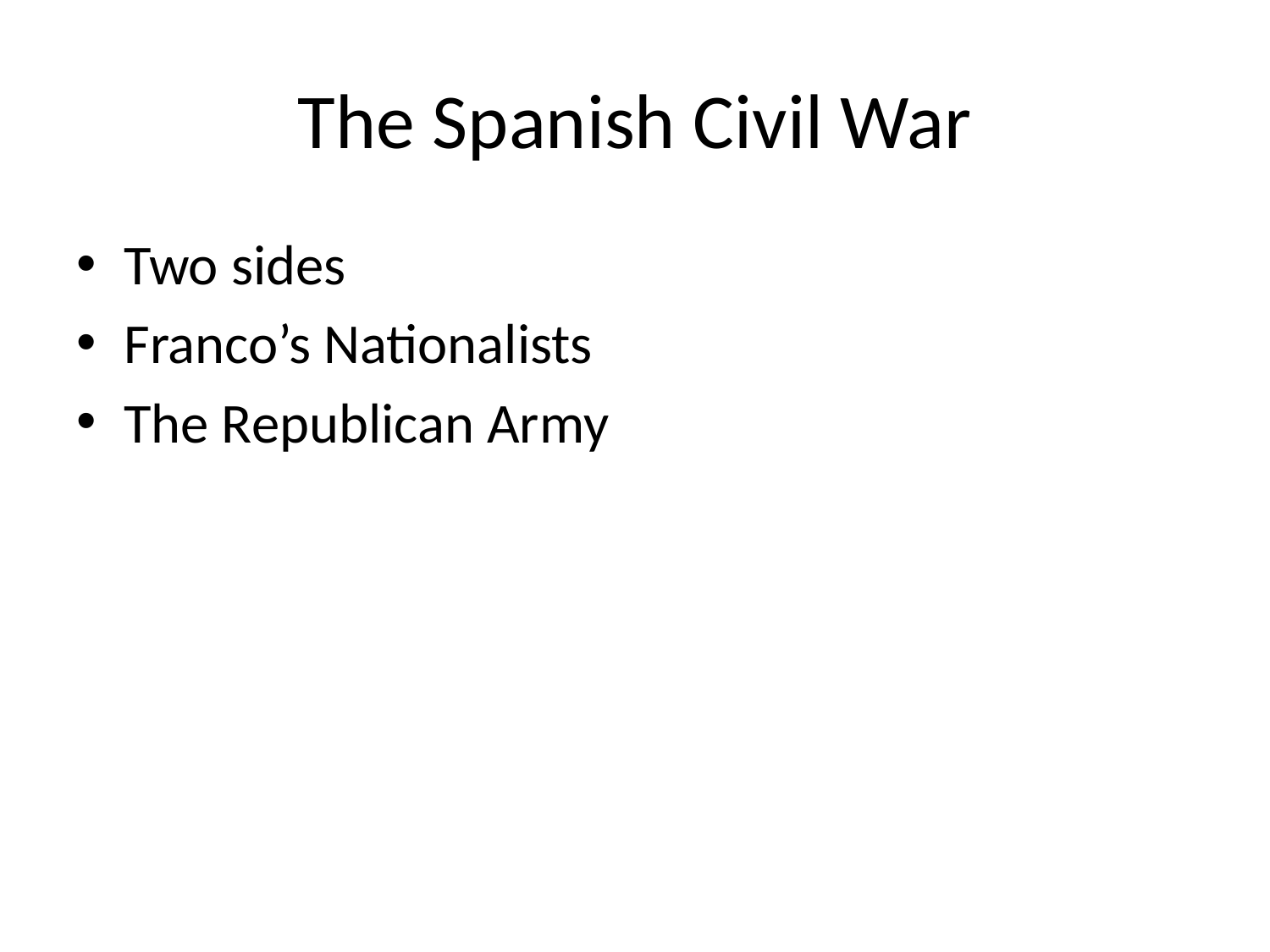

# The Spanish Civil War
Two sides
Franco’s Nationalists
The Republican Army